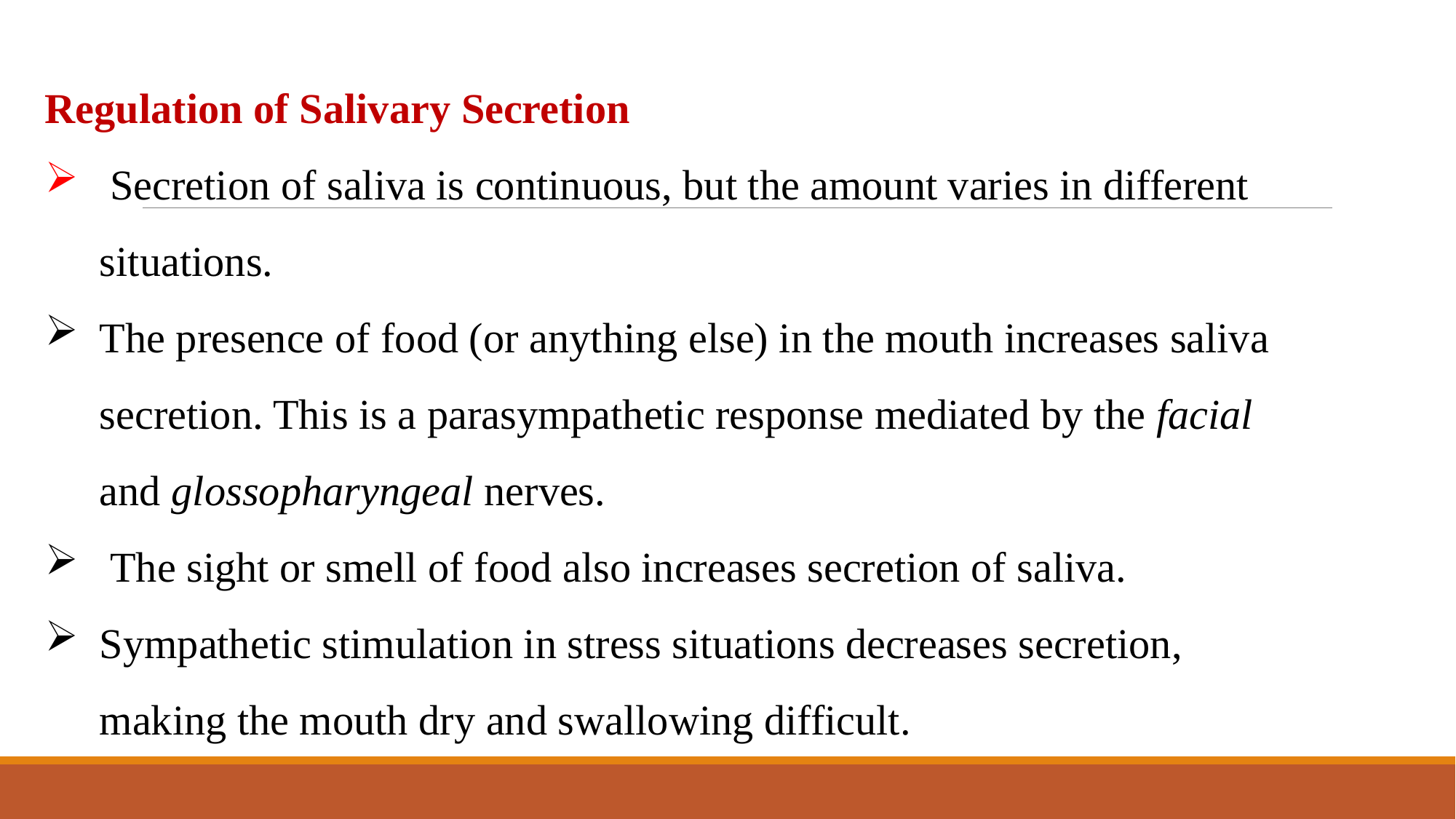

Regulation of Salivary Secretion
 Secretion of saliva is continuous, but the amount varies in different situations.
The presence of food (or anything else) in the mouth increases saliva secretion. This is a parasympathetic response mediated by the facial and glossopharyngeal nerves.
 The sight or smell of food also increases secretion of saliva.
Sympathetic stimulation in stress situations decreases secretion, making the mouth dry and swallowing difficult.